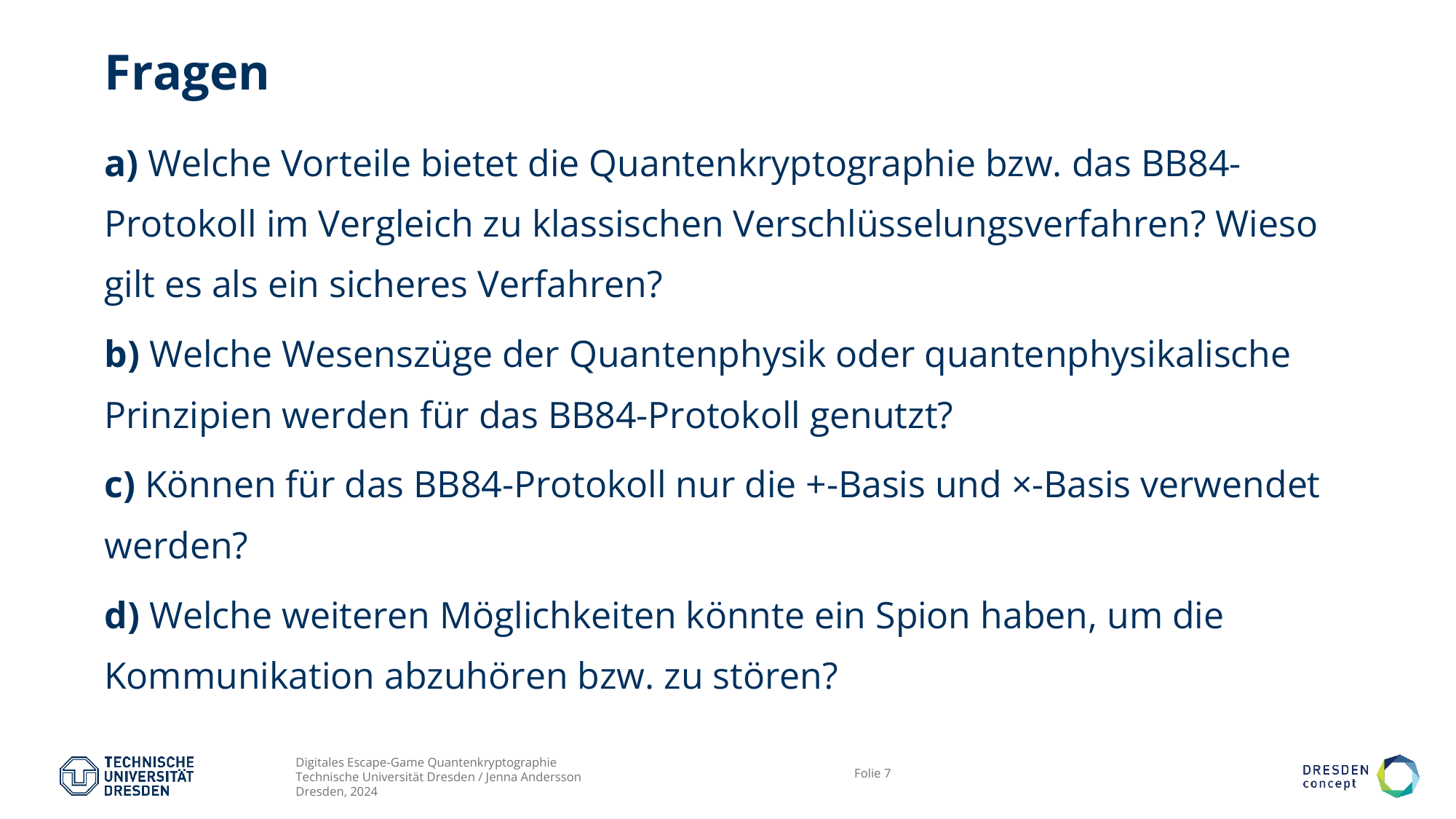

# Fragen
a) Welche Vorteile bietet die Quantenkryptographie bzw. das BB84- Protokoll im Vergleich zu klassischen Verschlüsselungsverfahren? Wieso gilt es als ein sicheres Verfahren?
b) Welche Wesenszüge der Quantenphysik oder quantenphysikalische Prinzipien werden für das BB84-Protokoll genutzt?
c) Können für das BB84-Protokoll nur die +-Basis und ×-Basis verwendet werden?
d) Welche weiteren Möglichkeiten könnte ein Spion haben, um die Kommunikation abzuhören bzw. zu stören?